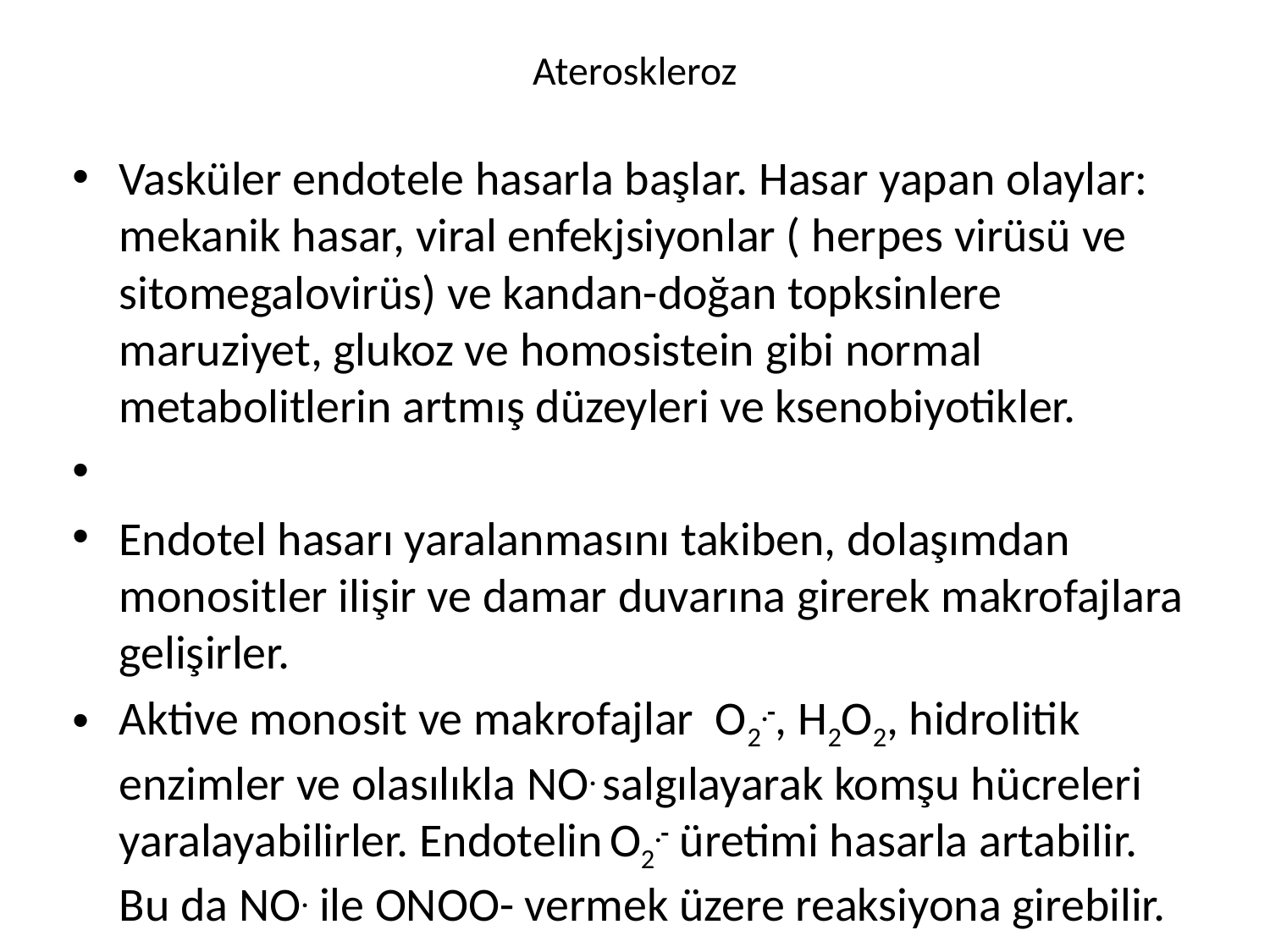

# Ateroskleroz
Vasküler endotele hasarla başlar. Hasar yapan olaylar: mekanik hasar, viral enfekjsiyonlar ( herpes virüsü ve sitomegalovirüs) ve kandan-doğan topksinlere maruziyet, glukoz ve homosistein gibi normal metabolitlerin artmış düzeyleri ve ksenobiyotikler.

Endotel hasarı yaralanmasını takiben, dolaşımdan monositler ilişir ve damar duvarına girerek makrofajlara gelişirler.
Aktive monosit ve makrofajlar  O2.-, H2O2, hidrolitik enzimler ve olasılıkla NO. salgılayarak komşu hücreleri yaralayabilirler. Endotelin O2.- üretimi hasarla artabilir. Bu da NO. ile ONOO- vermek üzere reaksiyona girebilir.